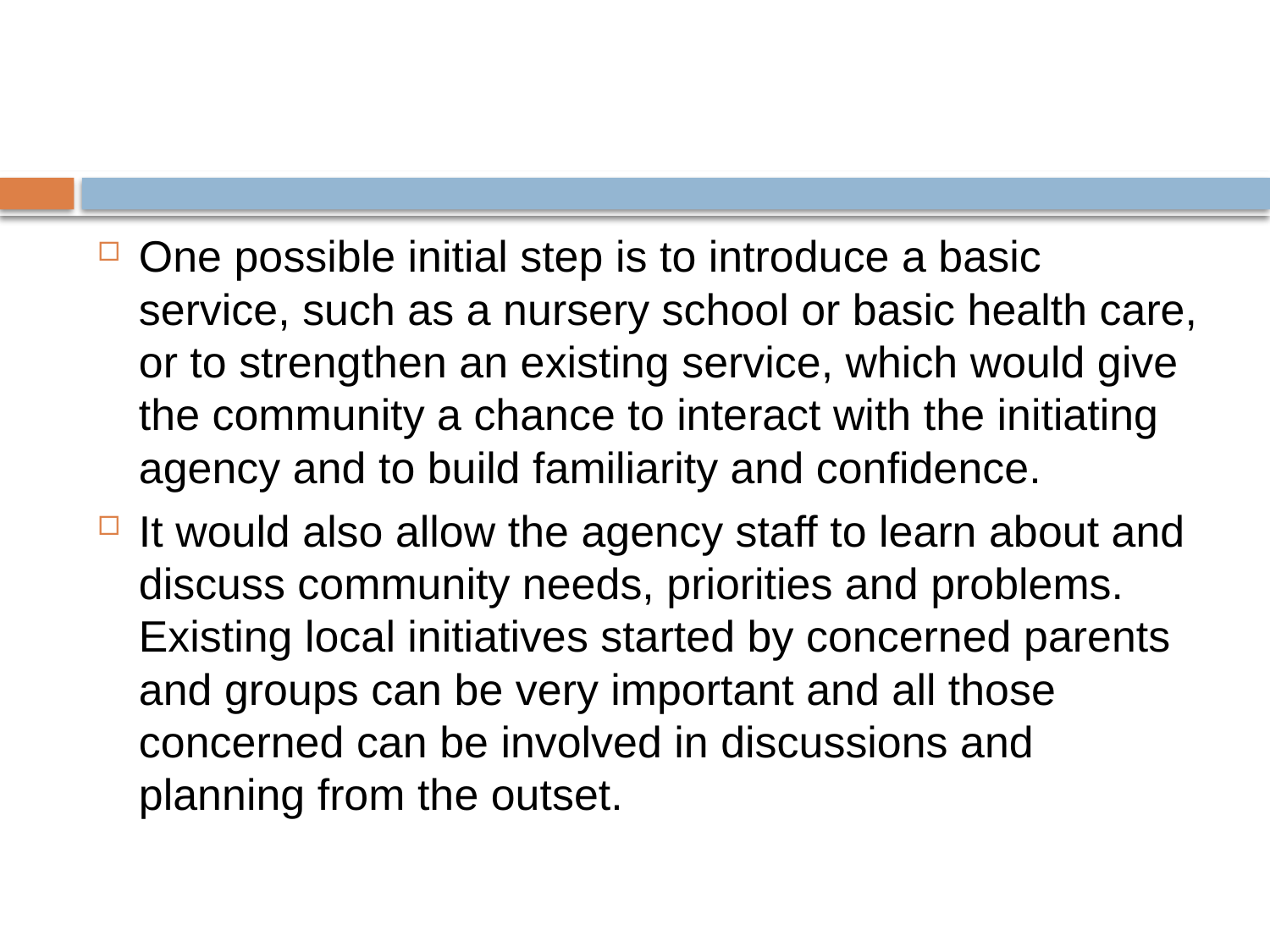

#
One possible initial step is to introduce a basic service, such as a nursery school or basic health care, or to strengthen an existing service, which would give the community a chance to interact with the initiating agency and to build familiarity and confidence.
It would also allow the agency staff to learn about and discuss community needs, priorities and problems. Existing local initiatives started by concerned parents and groups can be very important and all those concerned can be involved in discussions and planning from the outset.